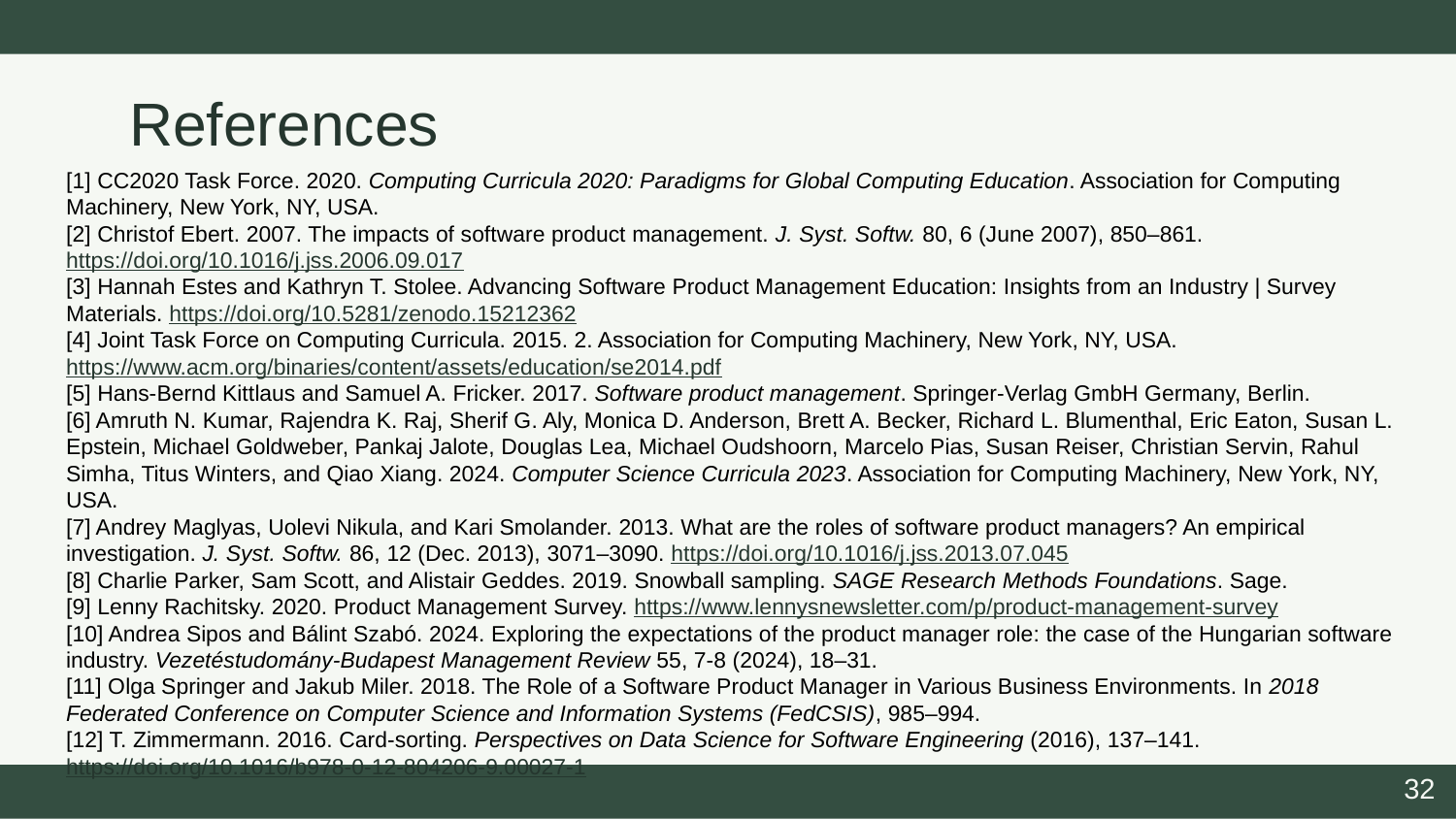

# References
[1] CC2020 Task Force. 2020. Computing Curricula 2020: Paradigms for Global Computing Education. Association for Computing Machinery, New York, NY, USA.
[2] Christof Ebert. 2007. The impacts of software product management. J. Syst. Softw. 80, 6 (June 2007), 850–861. https://doi.org/10.1016/j.jss.2006.09.017
[3] Hannah Estes and Kathryn T. Stolee. Advancing Software Product Management Education: Insights from an Industry | Survey Materials. https://doi.org/10.5281/zenodo.15212362
[4] Joint Task Force on Computing Curricula. 2015. 2. Association for Computing Machinery, New York, NY, USA. https://www.acm.org/binaries/content/assets/education/se2014.pdf
[5] Hans-Bernd Kittlaus and Samuel A. Fricker. 2017. Software product management. Springer-Verlag GmbH Germany, Berlin.
[6] Amruth N. Kumar, Rajendra K. Raj, Sherif G. Aly, Monica D. Anderson, Brett A. Becker, Richard L. Blumenthal, Eric Eaton, Susan L. Epstein, Michael Goldweber, Pankaj Jalote, Douglas Lea, Michael Oudshoorn, Marcelo Pias, Susan Reiser, Christian Servin, Rahul Simha, Titus Winters, and Qiao Xiang. 2024. Computer Science Curricula 2023. Association for Computing Machinery, New York, NY, USA.
[7] Andrey Maglyas, Uolevi Nikula, and Kari Smolander. 2013. What are the roles of software product managers? An empirical investigation. J. Syst. Softw. 86, 12 (Dec. 2013), 3071–3090. https://doi.org/10.1016/j.jss.2013.07.045
[8] Charlie Parker, Sam Scott, and Alistair Geddes. 2019. Snowball sampling. SAGE Research Methods Foundations. Sage.
[9] Lenny Rachitsky. 2020. Product Management Survey. https://www.lennysnewsletter.com/p/product-management-survey
[10] Andrea Sipos and Bálint Szabó. 2024. Exploring the expectations of the product manager role: the case of the Hungarian software industry. Vezetéstudomány-Budapest Management Review 55, 7-8 (2024), 18–31.
[11] Olga Springer and Jakub Miler. 2018. The Role of a Software Product Manager in Various Business Environments. In 2018 Federated Conference on Computer Science and Information Systems (FedCSIS), 985–994.
[12] T. Zimmermann. 2016. Card-sorting. Perspectives on Data Science for Software Engineering (2016), 137–141. https://doi.org/10.1016/b978-0-12-804206-9.00027-1
32